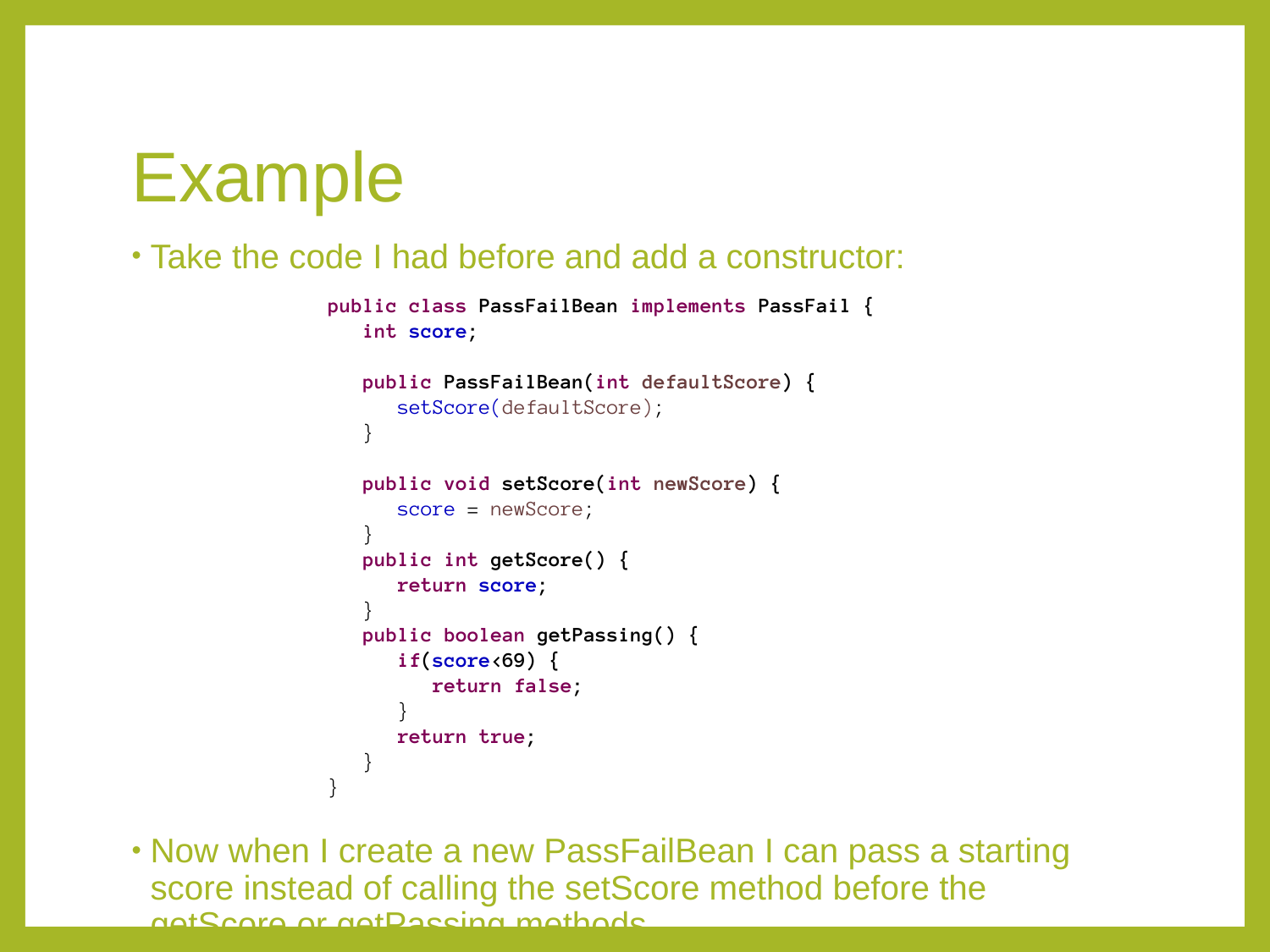

# Example
Take the code I had before and add a constructor:

Now when I create a new PassFailBean I can pass a starting score instead of calling the setScore method before the getScore or getPassing methods
public class PassFailBean implements PassFail {
   int score;

   public PassFailBean(int defaultScore) {
      setScore(defaultScore);
   }

   public void setScore(int newScore) {
      score = newScore;
   }
   public int getScore() {
      return score;
   }
   public boolean getPassing() {
      if(score<69) {
         return false;
      }
      return true;
   }
}